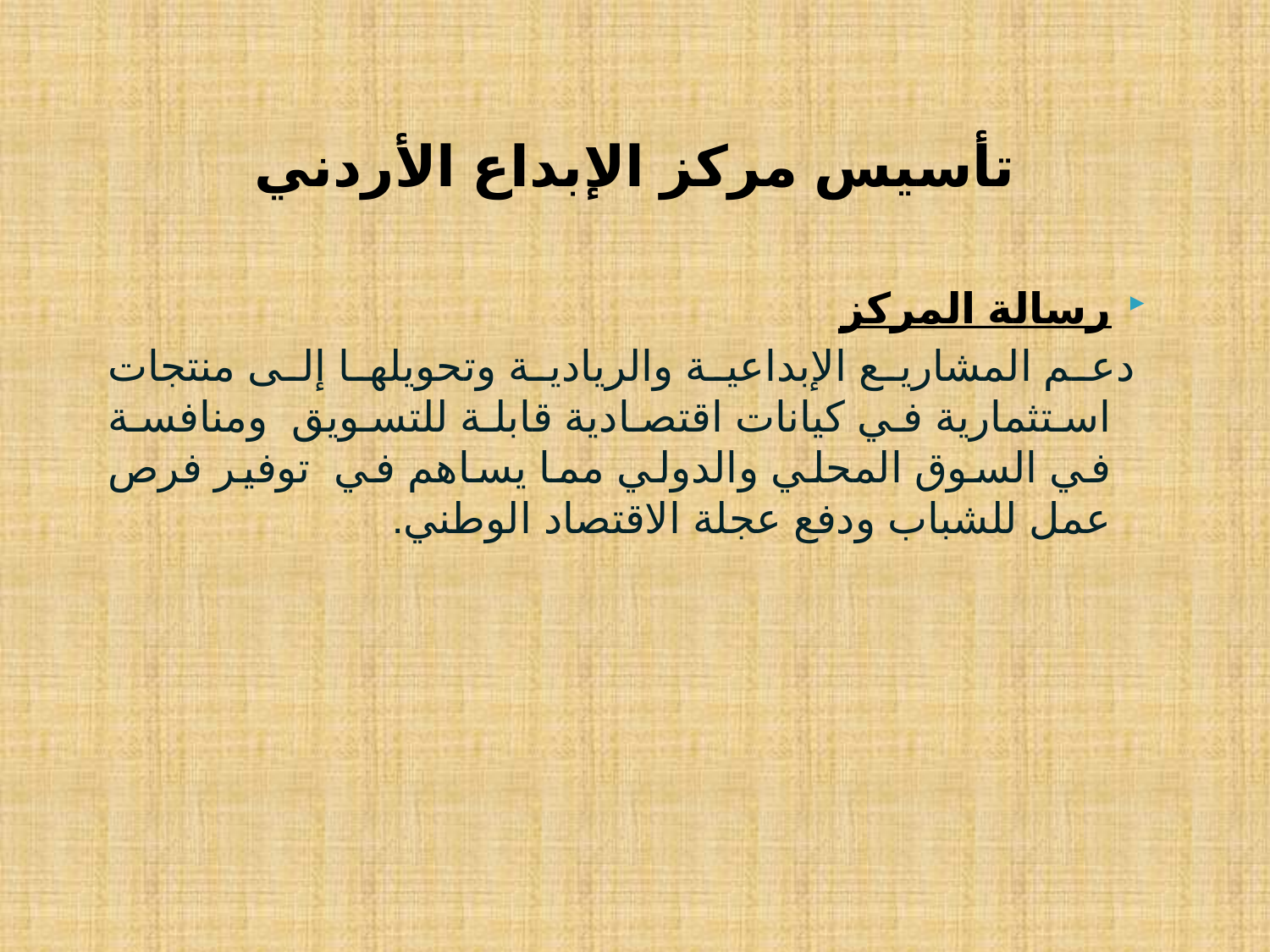

# تأسيس مركز الإبداع الأردني
رسالة المركز
 دعم المشاريع الإبداعية والريادية وتحويلها إلى منتجات استثمارية في كيانات اقتصادية قابلة للتسويق  ومنافسة في السوق المحلي والدولي مما يساهم في  توفير فرص عمل للشباب ودفع عجلة الاقتصاد الوطني.